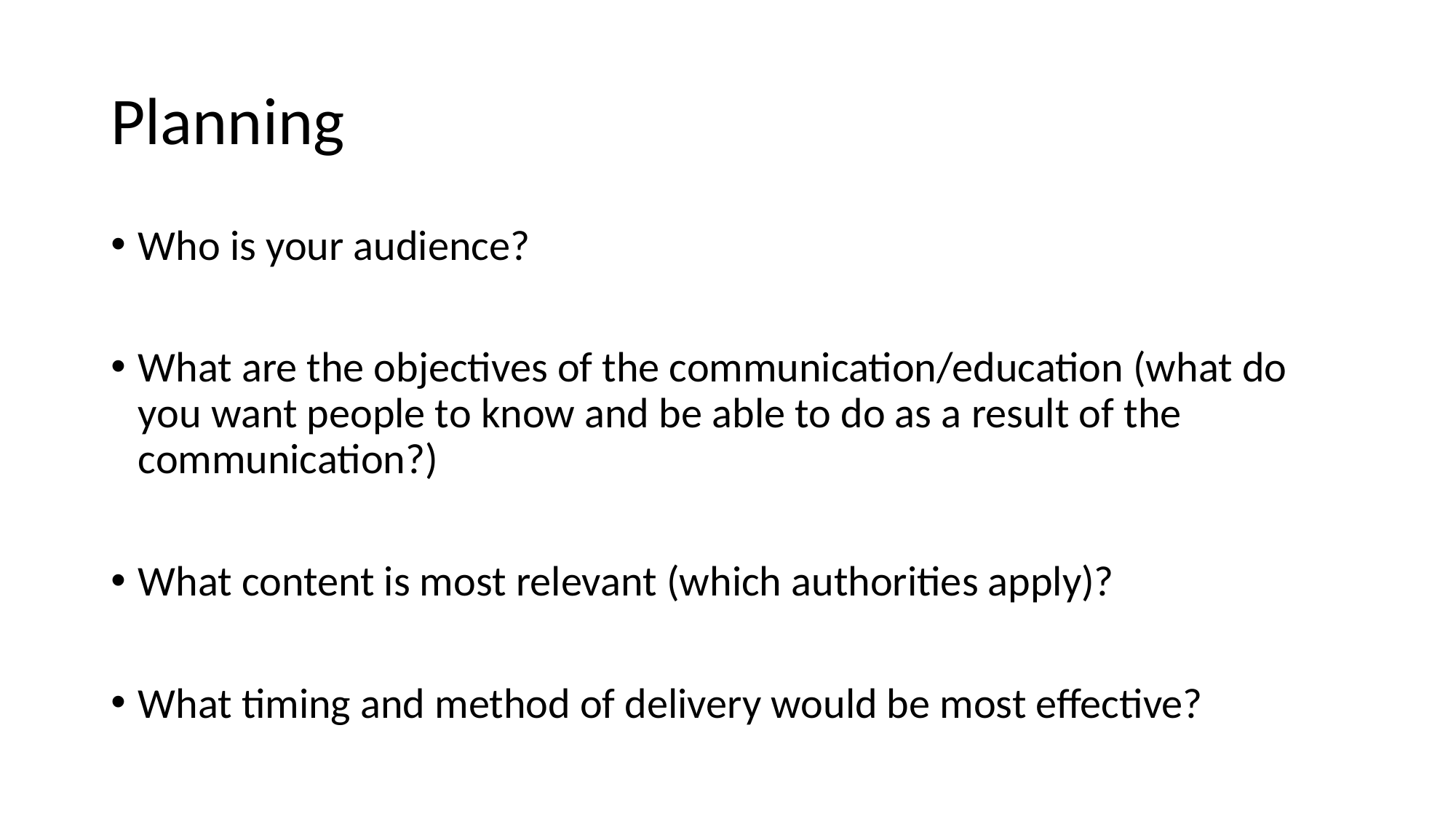

# Planning
Who is your audience?

What are the objectives of the communication/education (what do you want people to know and be able to do as a result of the communication?)

What content is most relevant (which authorities apply)?

What timing and method of delivery would be most effective?